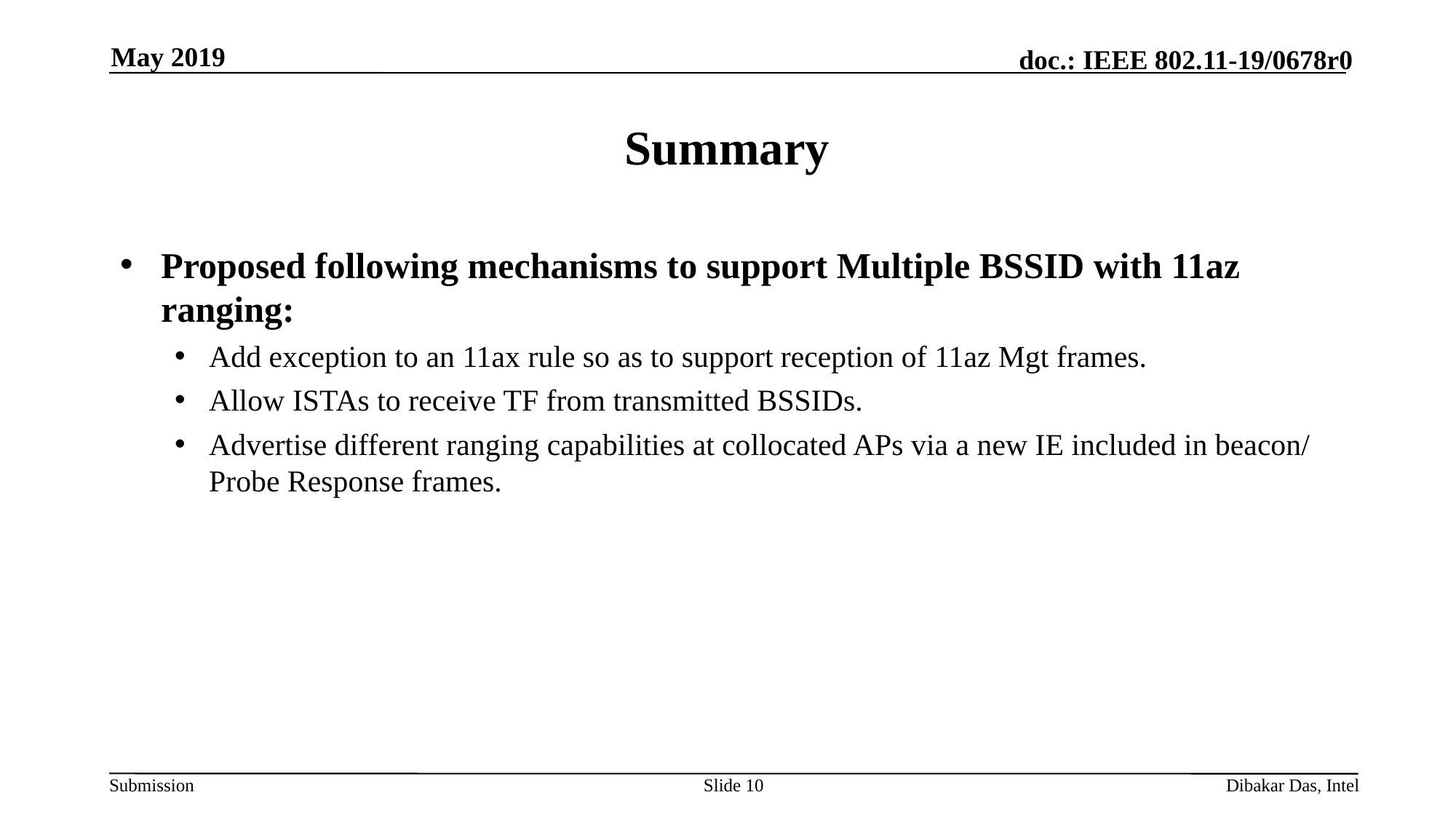

May 2019
# Summary
Proposed following mechanisms to support Multiple BSSID with 11az ranging:
Add exception to an 11ax rule so as to support reception of 11az Mgt frames.
Allow ISTAs to receive TF from transmitted BSSIDs.
Advertise different ranging capabilities at collocated APs via a new IE included in beacon/ Probe Response frames.
Slide 10
Dibakar Das, Intel